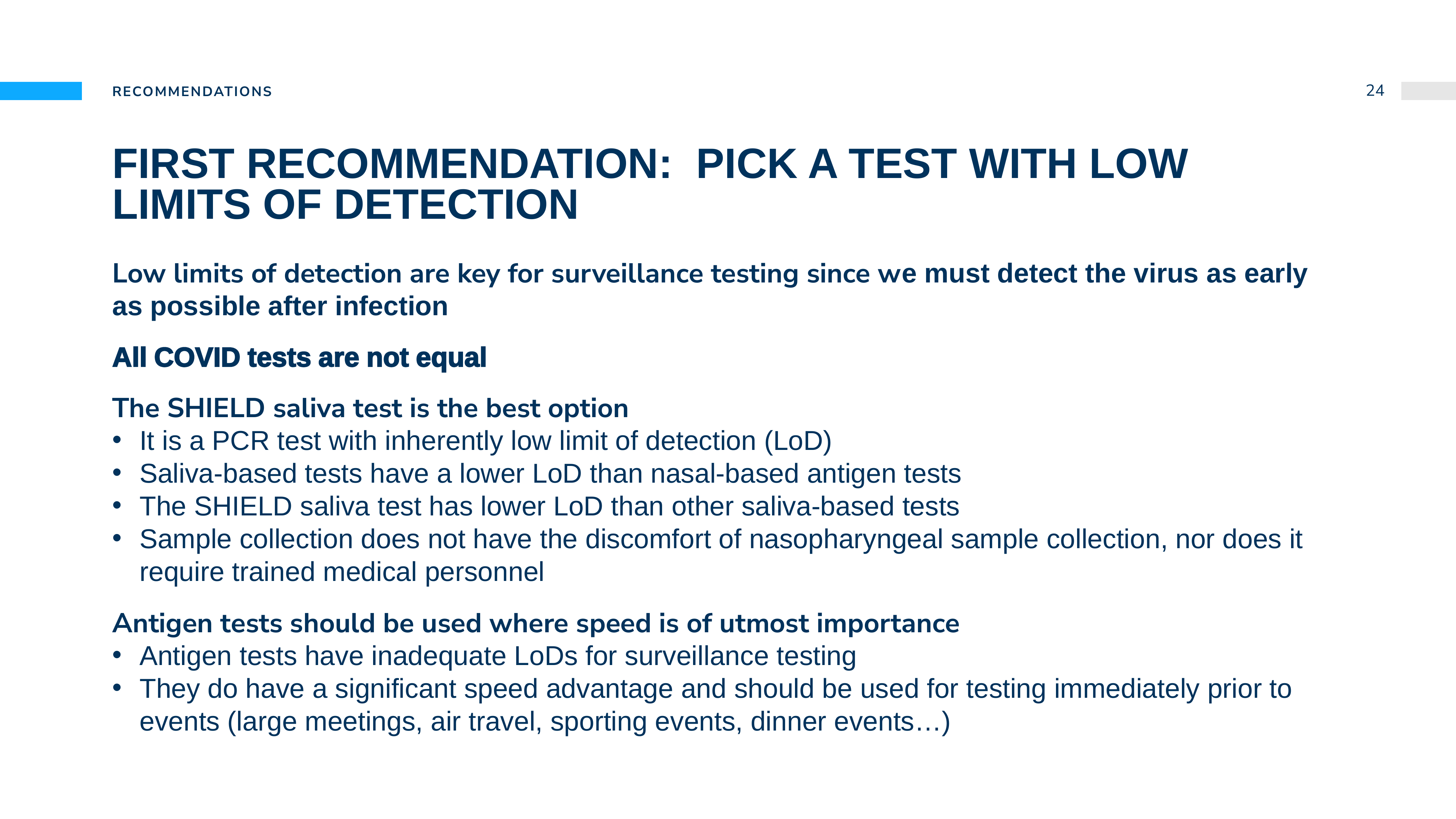

Recommendations
24

# First Recommendation:  Pick a test with low limits of detection
Low limits of detection are key for surveillance testing since we must detect the virus as early as possible after infection
All COVID tests are not equal
The SHIELD saliva test is the best option
It is a PCR test with inherently low limit of detection (LoD)
Saliva-based tests have a lower LoD than nasal-based antigen tests
The SHIELD saliva test has lower LoD than other saliva-based tests
Sample collection does not have the discomfort of nasopharyngeal sample collection, nor does it require trained medical personnel
Antigen tests should be used where speed is of utmost importance
Antigen tests have inadequate LoDs for surveillance testing
They do have a significant speed advantage and should be used for testing immediately prior to events (large meetings, air travel, sporting events, dinner events…)